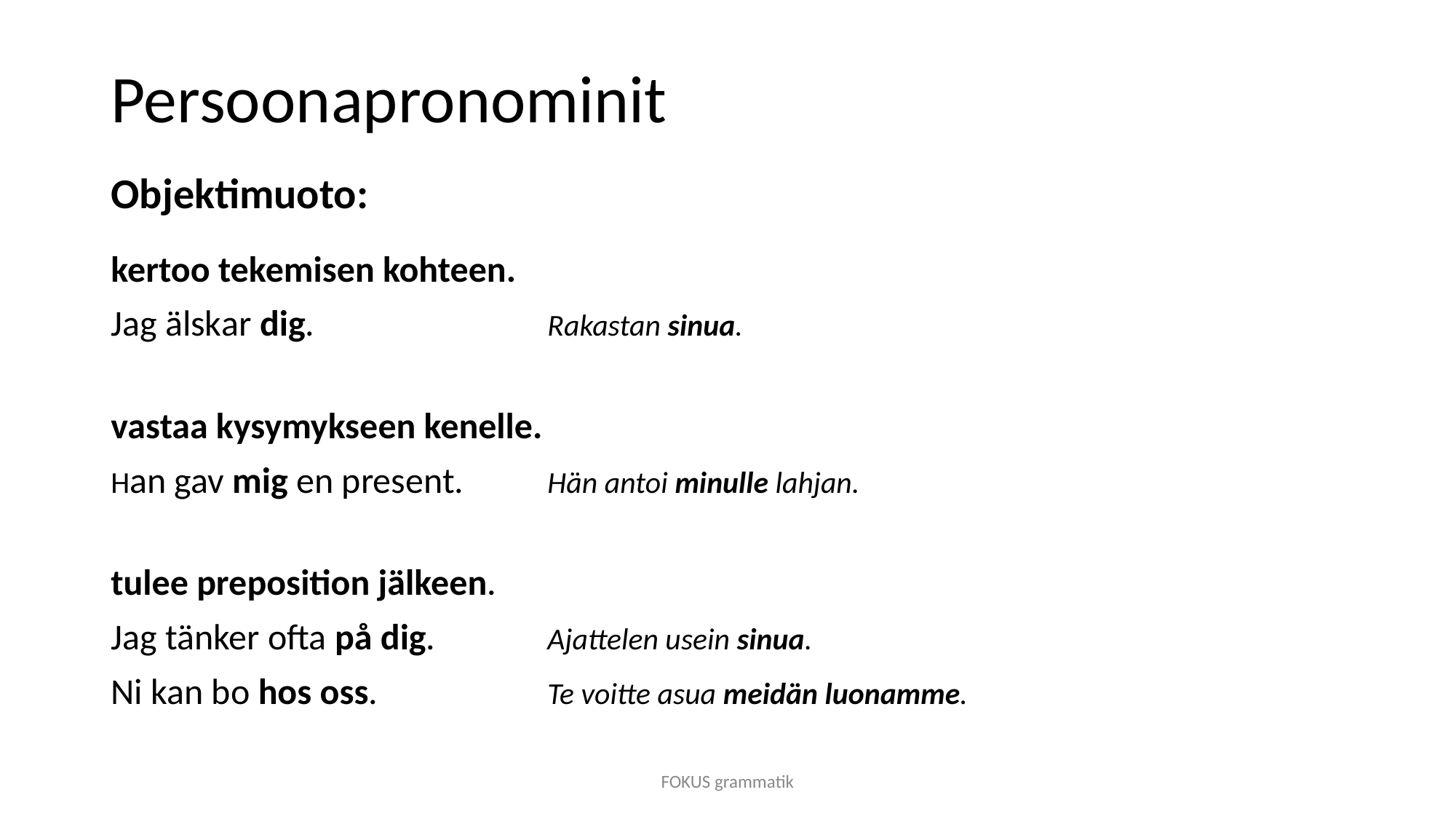

# Persoonapronominit
Objektimuoto:

kertoo tekemisen kohteen.
Jag älskar dig. 			Rakastan sinua.

vastaa kysymykseen kenelle.
Han gav mig en present. 	Hän antoi minulle lahjan.

tulee preposition jälkeen.
Jag tänker ofta på dig. 	Ajattelen usein sinua.
Ni kan bo hos oss. 		Te voitte asua meidän luonamme.

FOKUS grammatik